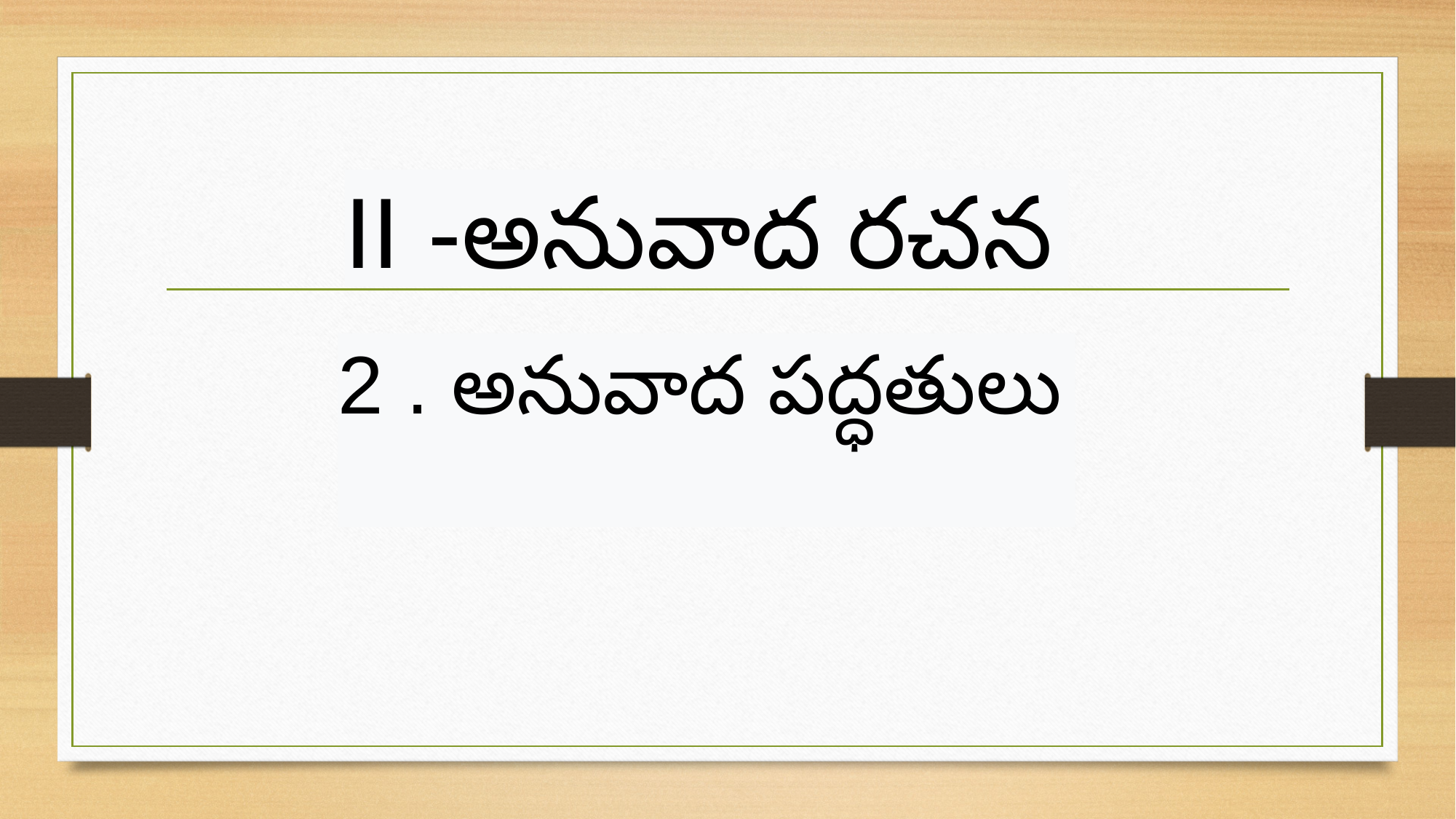

II -అనువాద రచన
2 . అనువాద పద్ధతులు